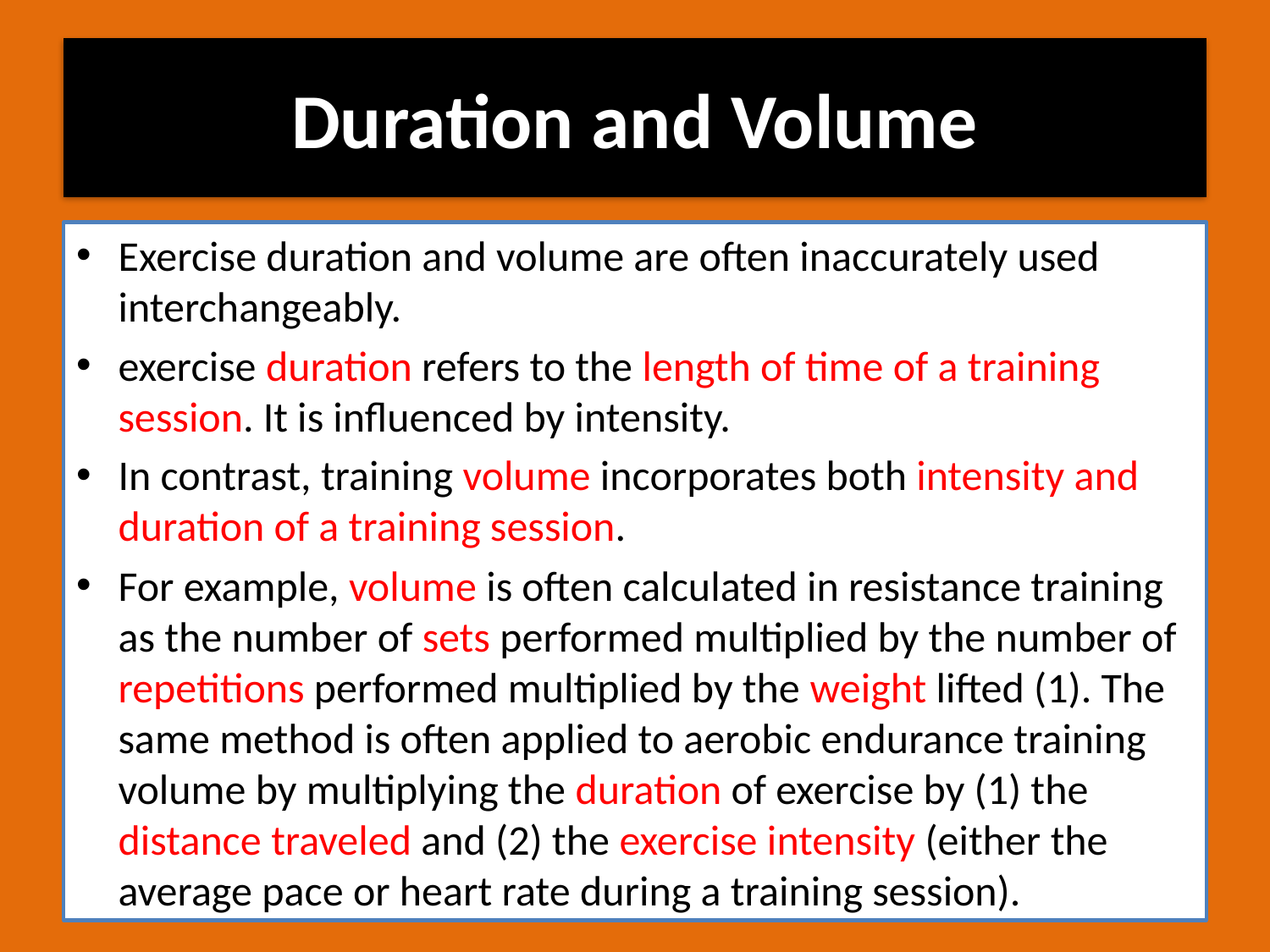

# Duration and Volume
Exercise duration and volume are often inaccurately used interchangeably.
exercise duration refers to the length of time of a training session. It is influenced by intensity.
In contrast, training volume incorporates both intensity and duration of a training session.
For example, volume is often calculated in resistance training as the number of sets performed multiplied by the number of repetitions performed multiplied by the weight lifted (1). The same method is often applied to aerobic endurance training volume by multiplying the duration of exercise by (1) the distance traveled and (2) the exercise intensity (either the average pace or heart rate during a training session).